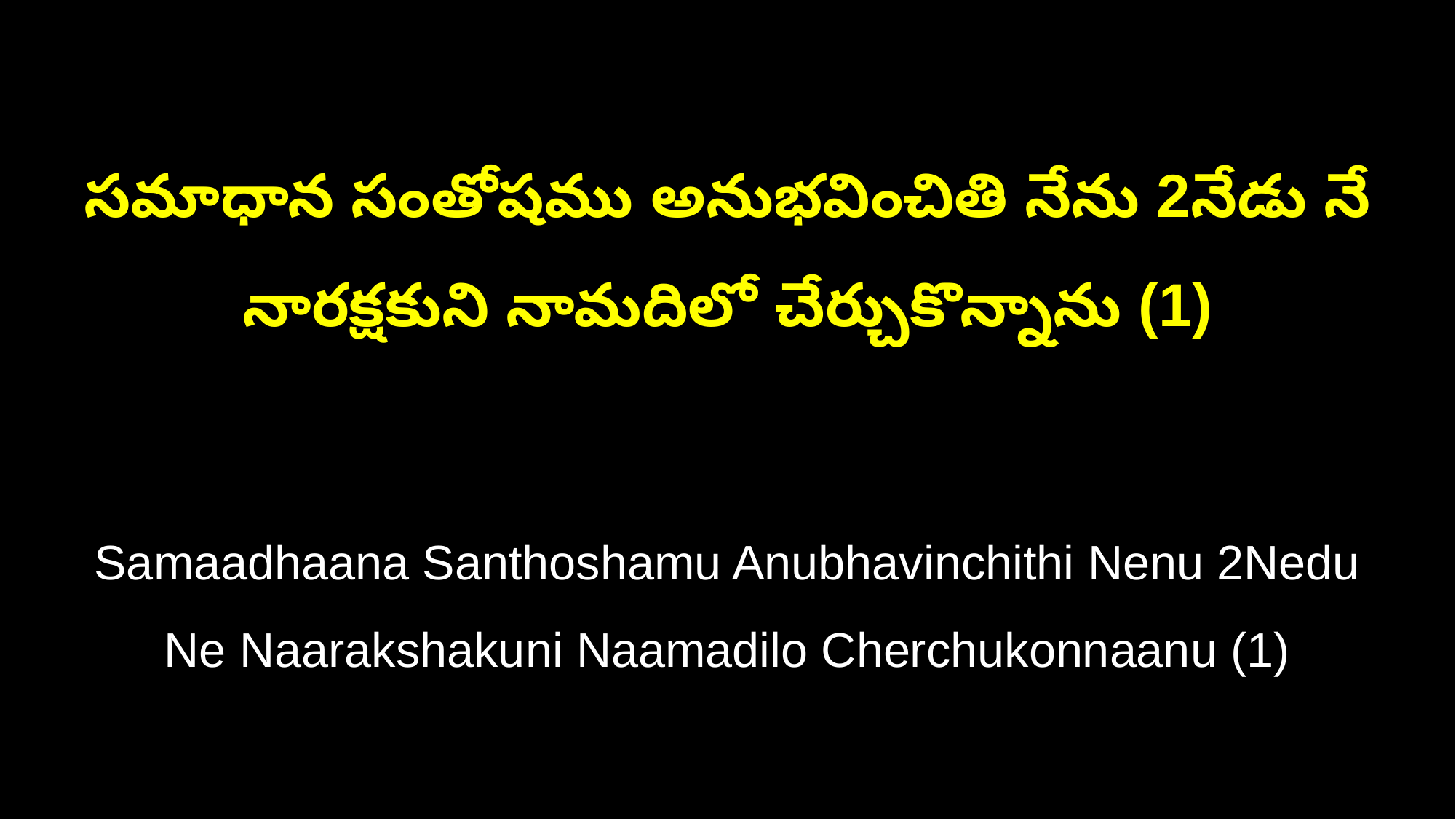

సమాధాన సంతోషము అనుభవించితి నేను 2నేడు నే నారక్షకుని నామదిలో చేర్చుకొన్నాను (1)
Samaadhaana Santhoshamu Anubhavinchithi Nenu 2Nedu Ne Naarakshakuni Naamadilo Cherchukonnaanu (1)